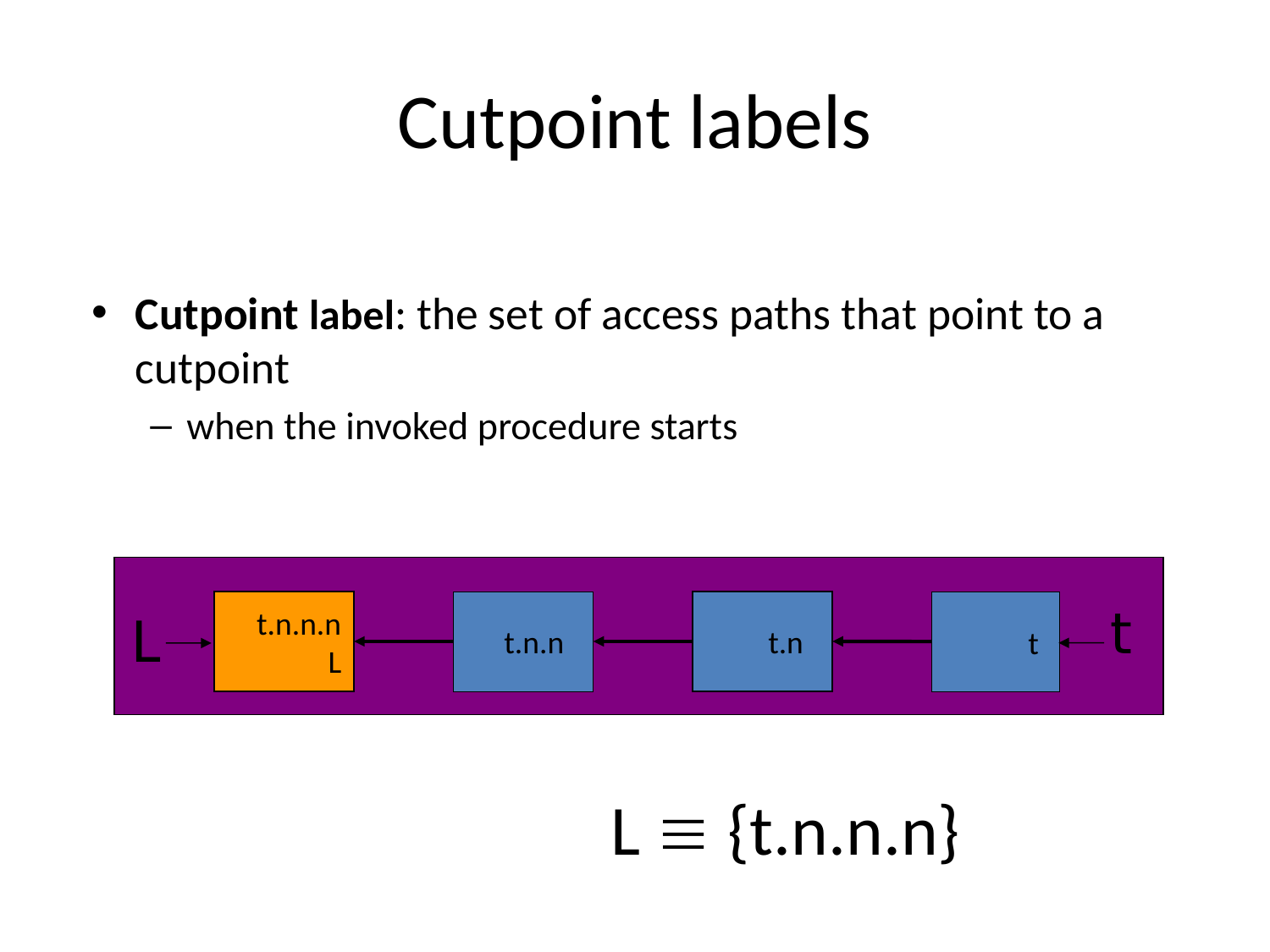

# Cutpoint labels
Cutpoint label: the set of access paths that point to a cutpoint
when the invoked procedure starts

t.n.n.n
L
  t.n.n
  t.n
 t
t
L

L ≡ {t.n.n.n}